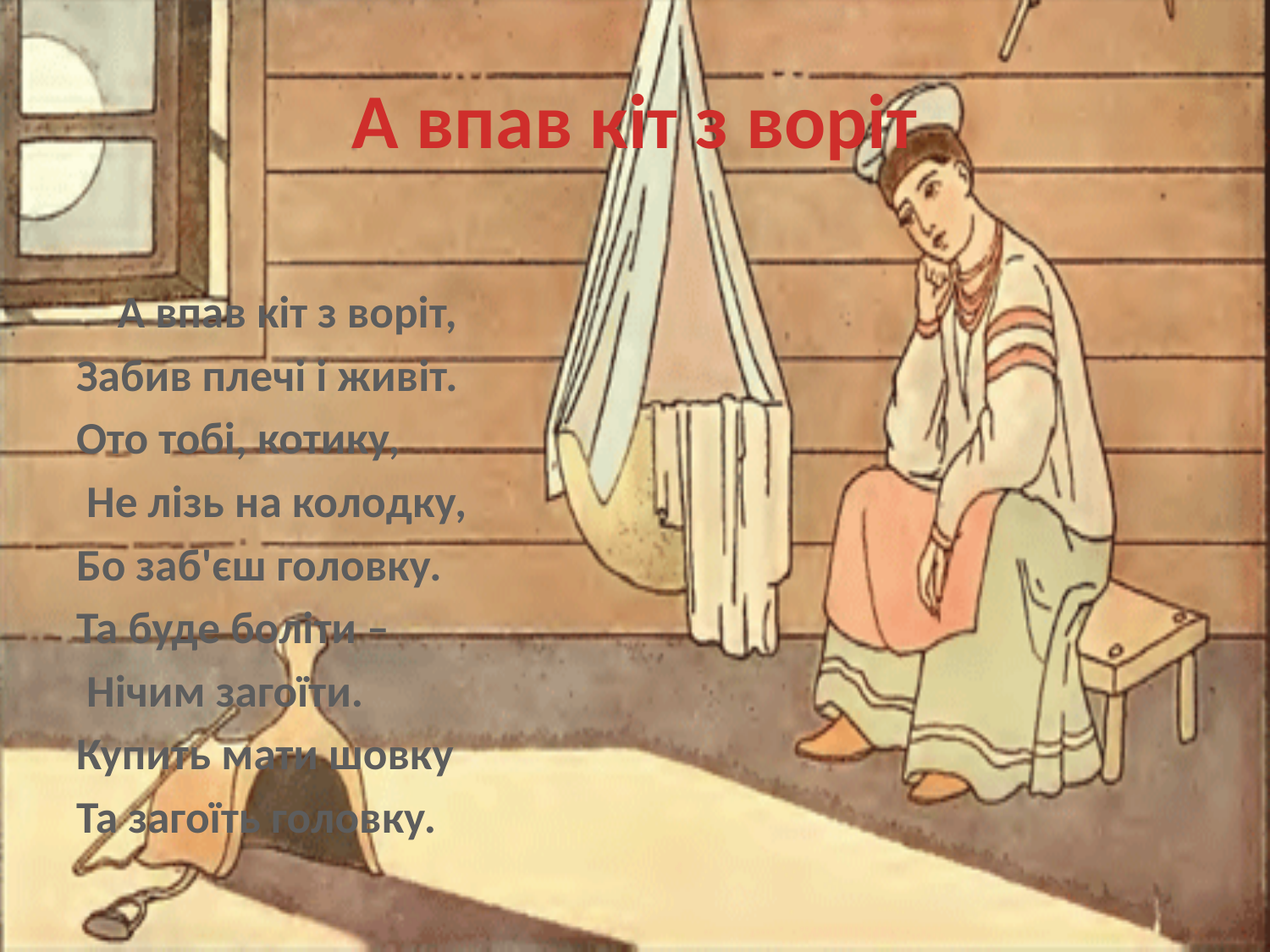

# А впав кіт з воріт
А впав кіт з воріт,
Забив плечі і живіт.
Ото тобі, котику,
 Не лізь на колодку,
Бо заб'єш головку.
Та буде боліти –
 Нічим загоїти.
Купить мати шовку
Та загоїть головку.